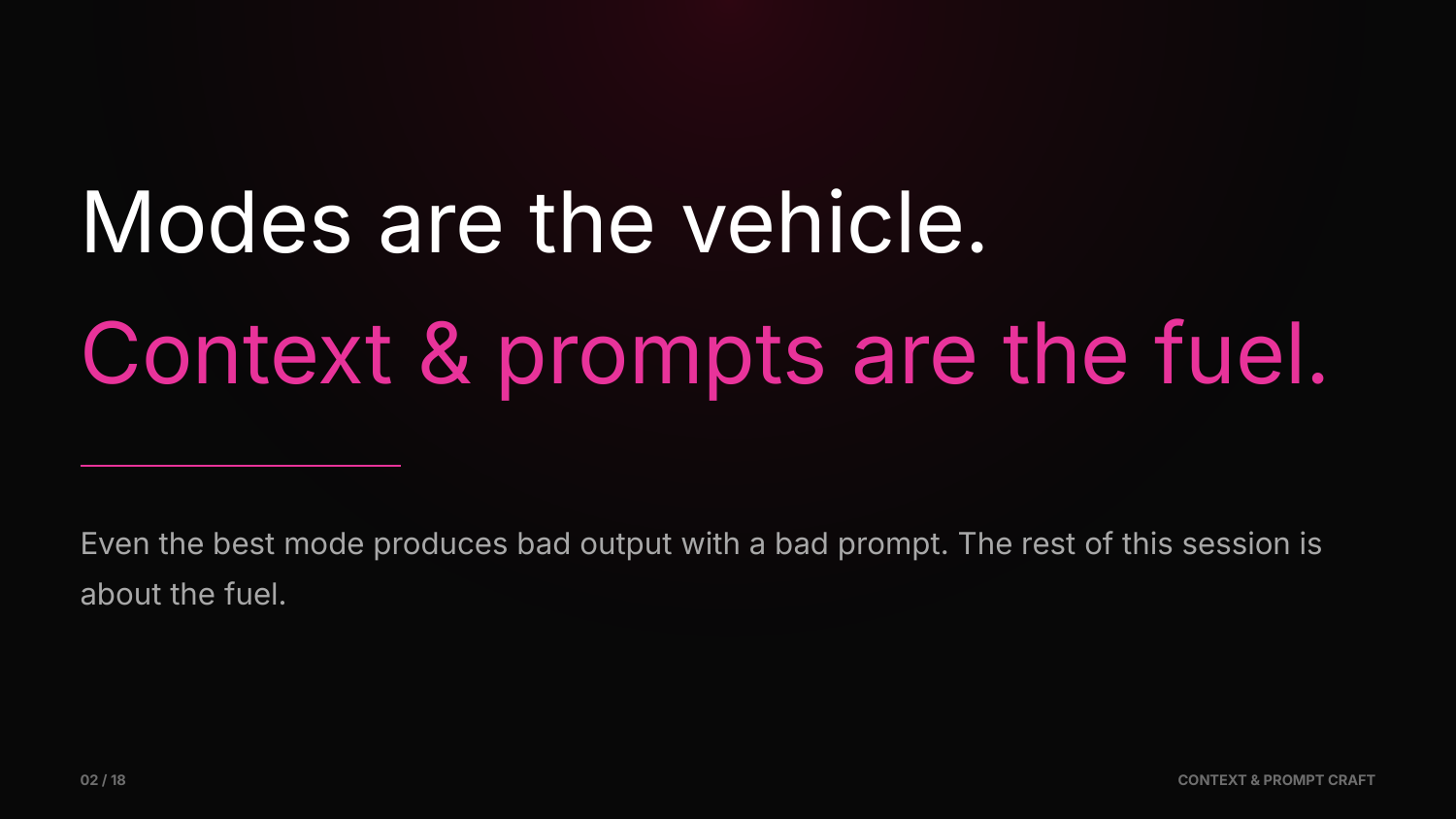

Modes are the vehicle.
Context & prompts are the fuel.
Even the best mode produces bad output with a bad prompt. The rest of this session is about the fuel.
02 / 18
CONTEXT & PROMPT CRAFT